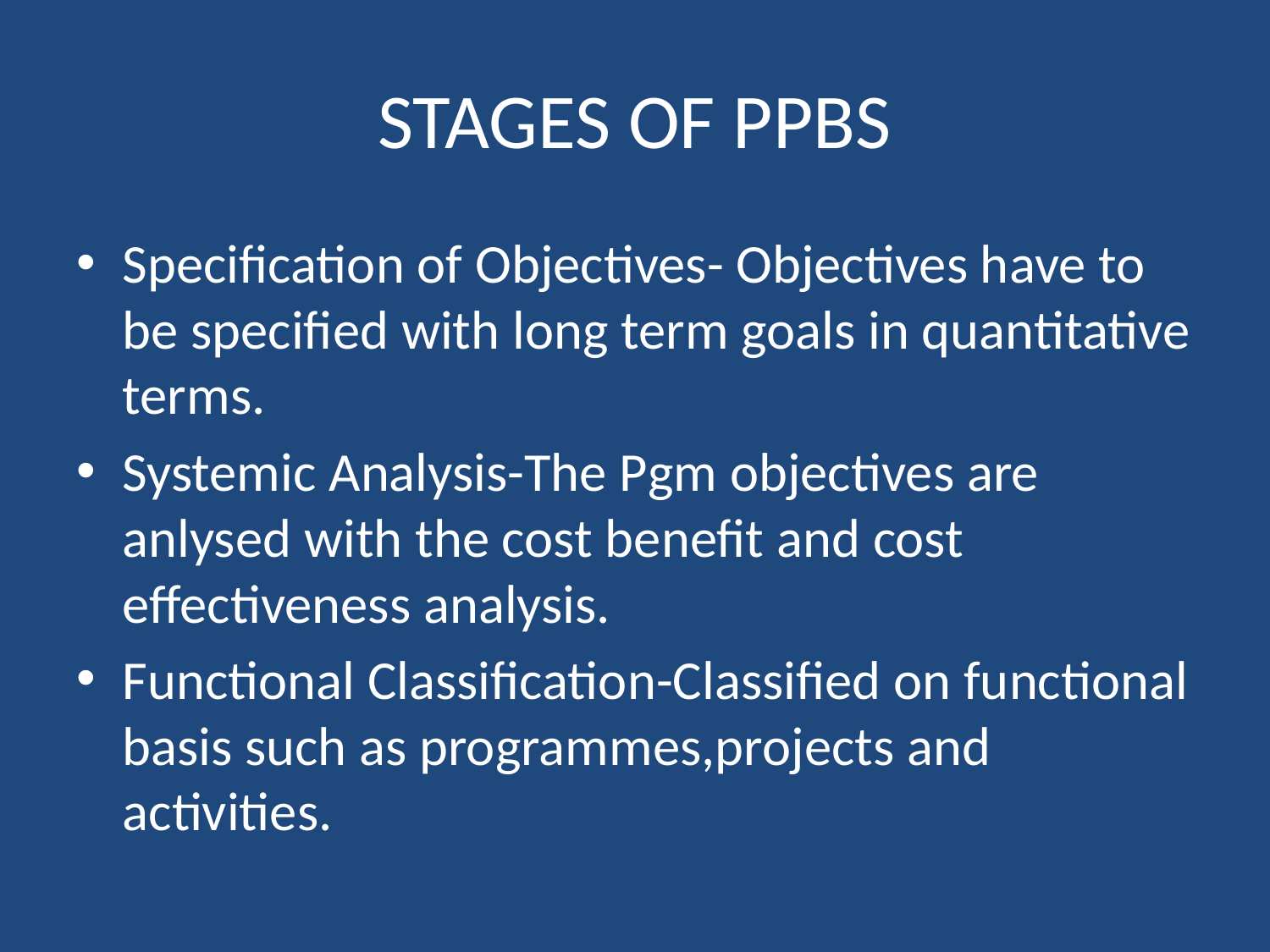

# STAGES OF PPBS
Specification of Objectives- Objectives have to be specified with long term goals in quantitative terms.
Systemic Analysis-The Pgm objectives are anlysed with the cost benefit and cost effectiveness analysis.
Functional Classification-Classified on functional basis such as programmes,projects and activities.